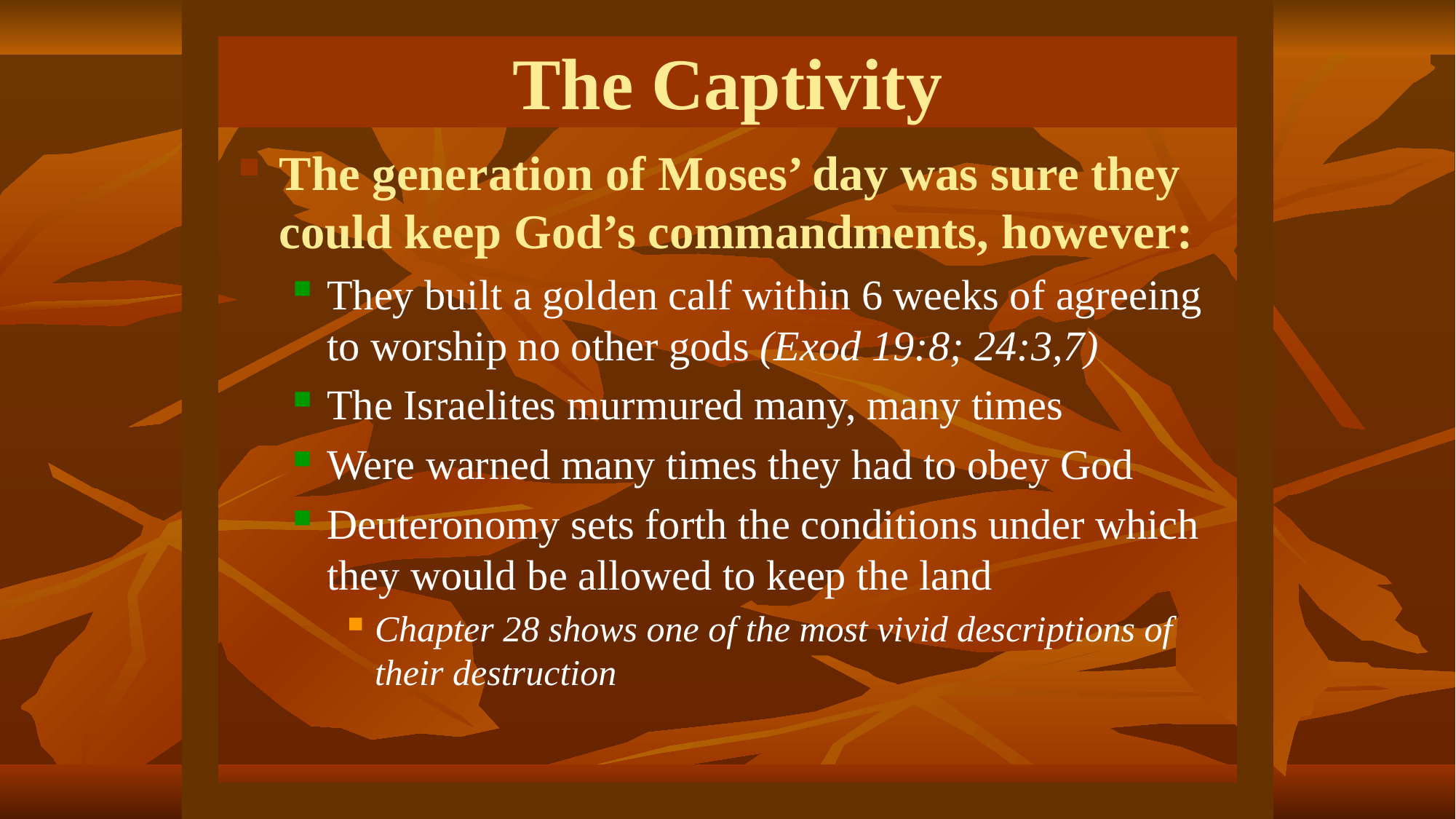

# The Captivity
The generation of Moses’ day was sure they could keep God’s commandments, however:
They built a golden calf within 6 weeks of agreeing to worship no other gods (Exod 19:8; 24:3,7)
The Israelites murmured many, many times
Were warned many times they had to obey God
Deuteronomy sets forth the conditions under which they would be allowed to keep the land
Chapter 28 shows one of the most vivid descriptions of their destruction